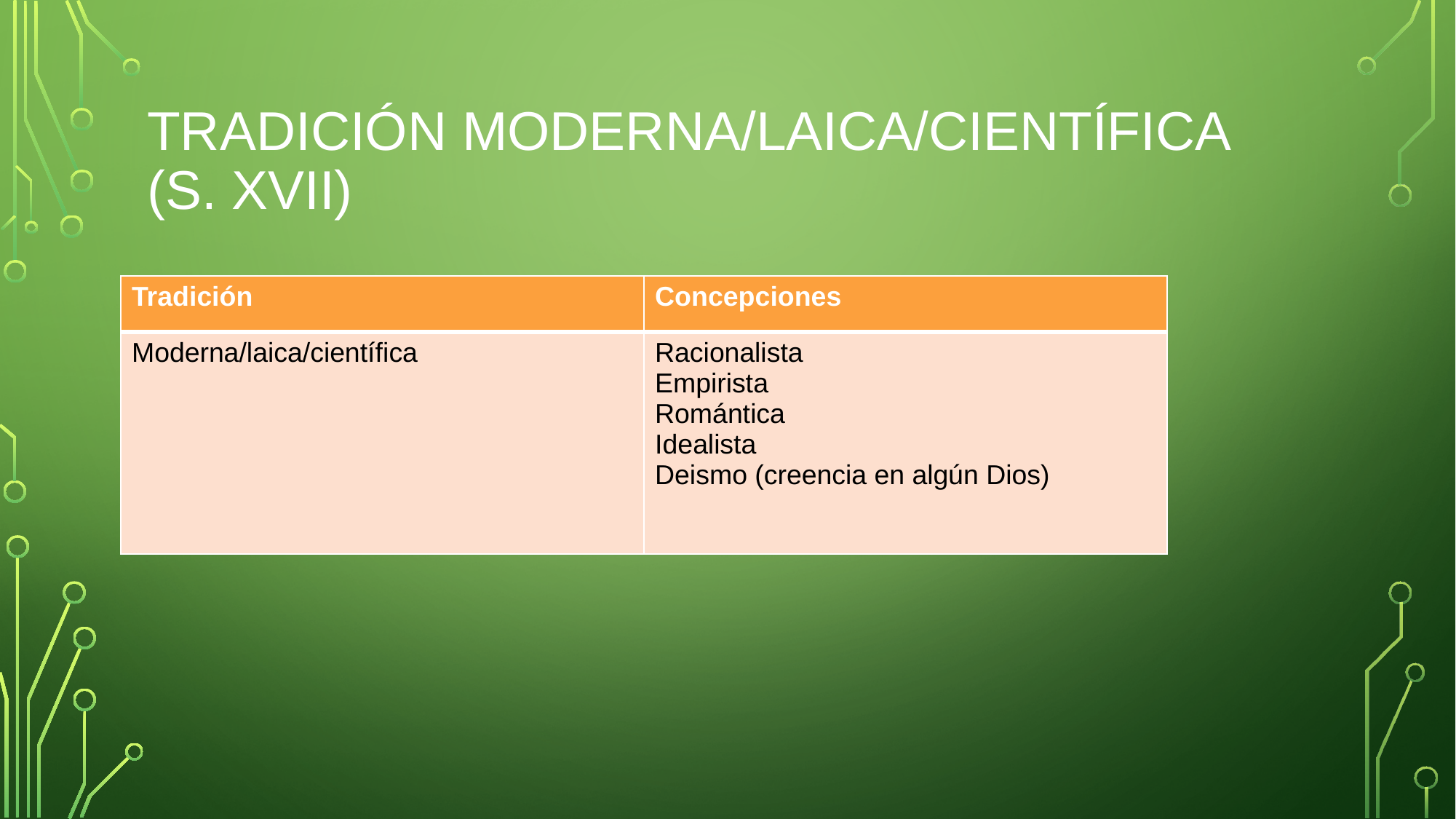

# Tradición moderna/laica/científica (s. XVII)
| Tradición | Concepciones |
| --- | --- |
| Moderna/laica/científica | Racionalista Empirista Romántica Idealista Deismo (creencia en algún Dios) |